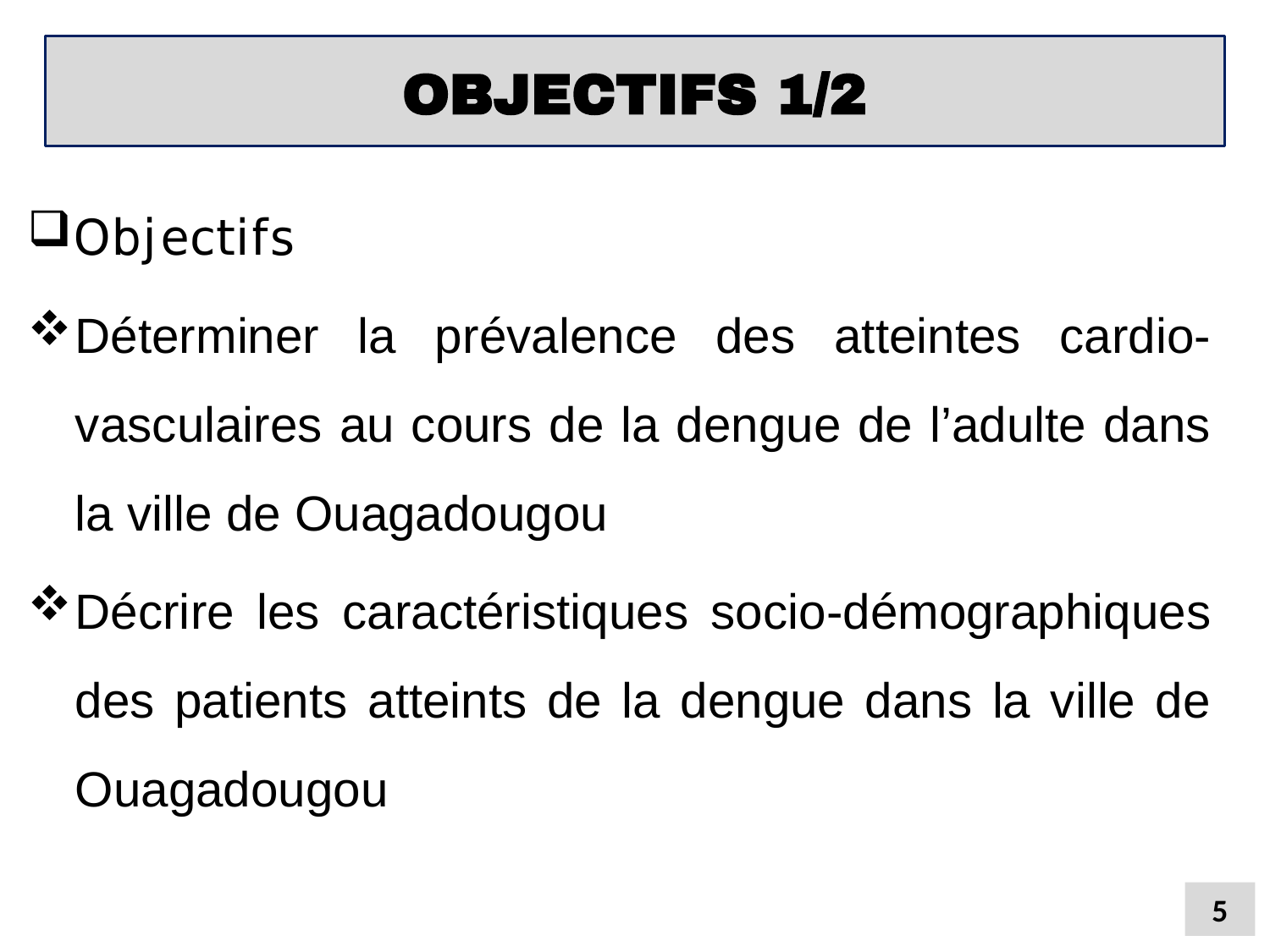

# OBJECTIFS 1/2
Objectifs
Déterminer la prévalence des atteintes cardio-vasculaires au cours de la dengue de l’adulte dans la ville de Ouagadougou
Décrire les caractéristiques socio-démographiques des patients atteints de la dengue dans la ville de Ouagadougou

5